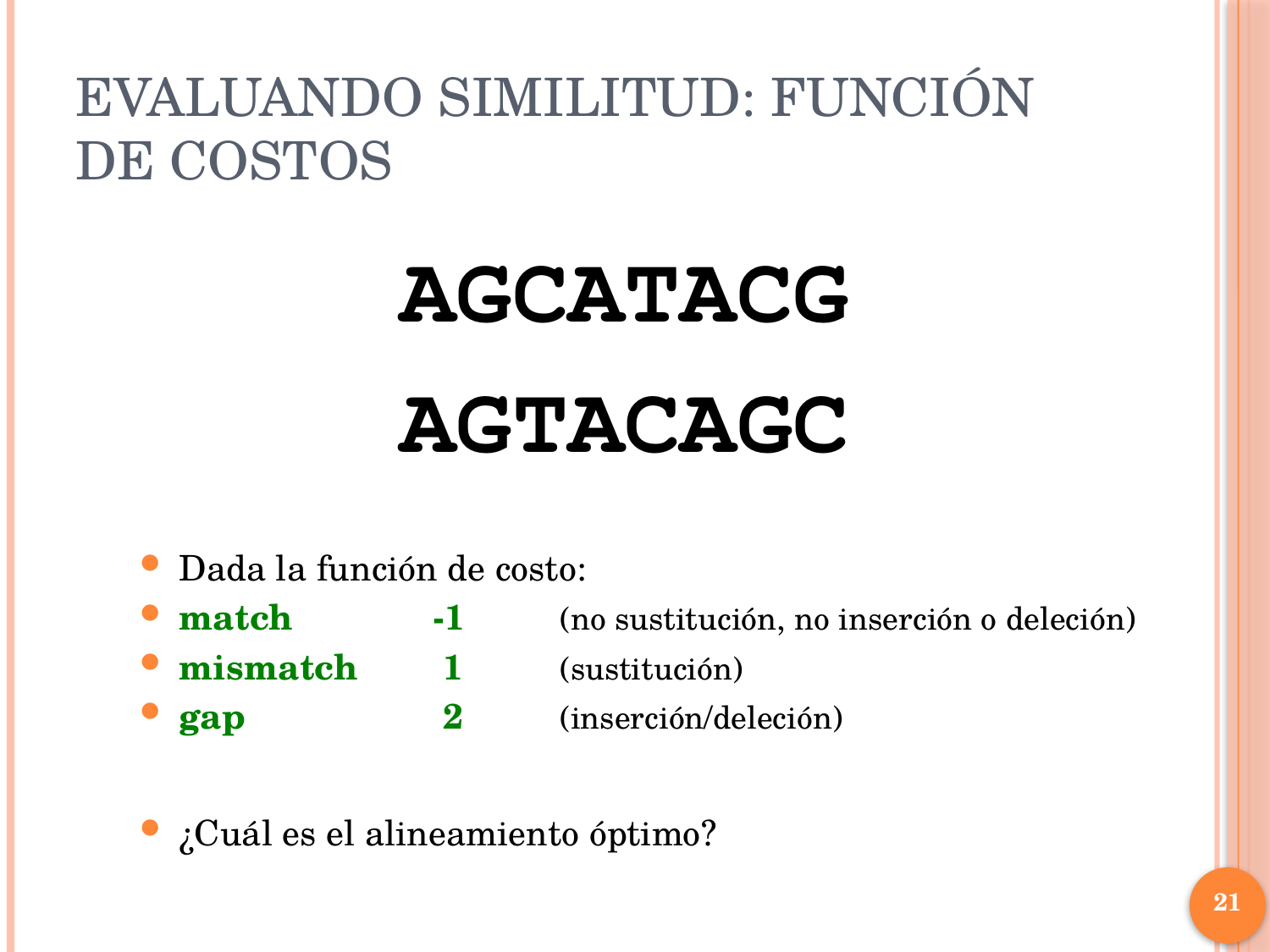

# Evaluando similitud: Función de costos
AGCATACG
AGTACAGC

Dada la función de costo:
match		-1 	(no sustitución, no inserción o deleción)
mismatch	 1 	(sustitución)
gap		 2	(inserción/deleción)

¿Cuál es el alineamiento óptimo?
21